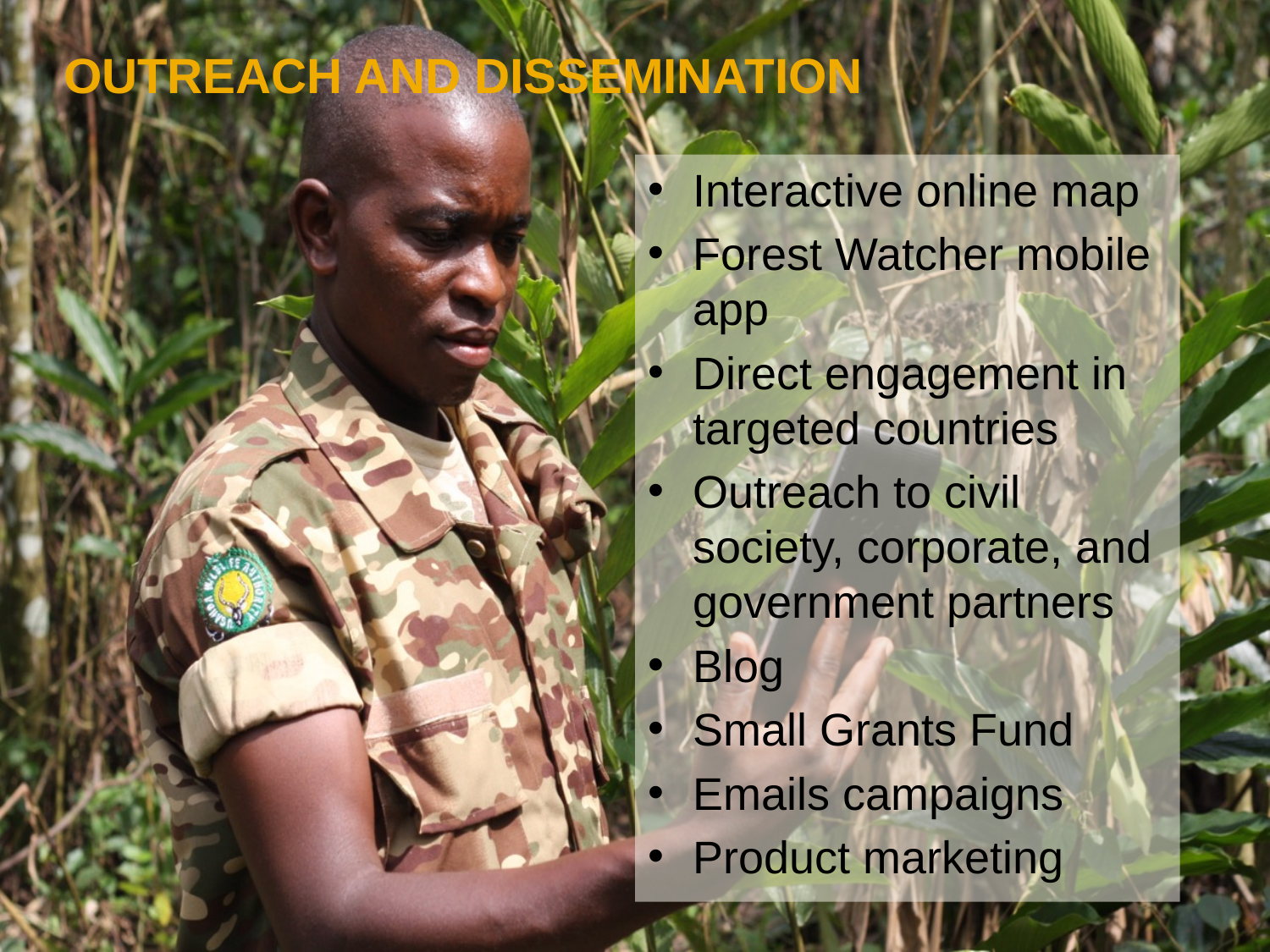

# Outreach and dissemination
Interactive online map
Forest Watcher mobile app
Direct engagement in targeted countries
Outreach to civil society, corporate, and government partners
Blog
Small Grants Fund
Emails campaigns
Product marketing